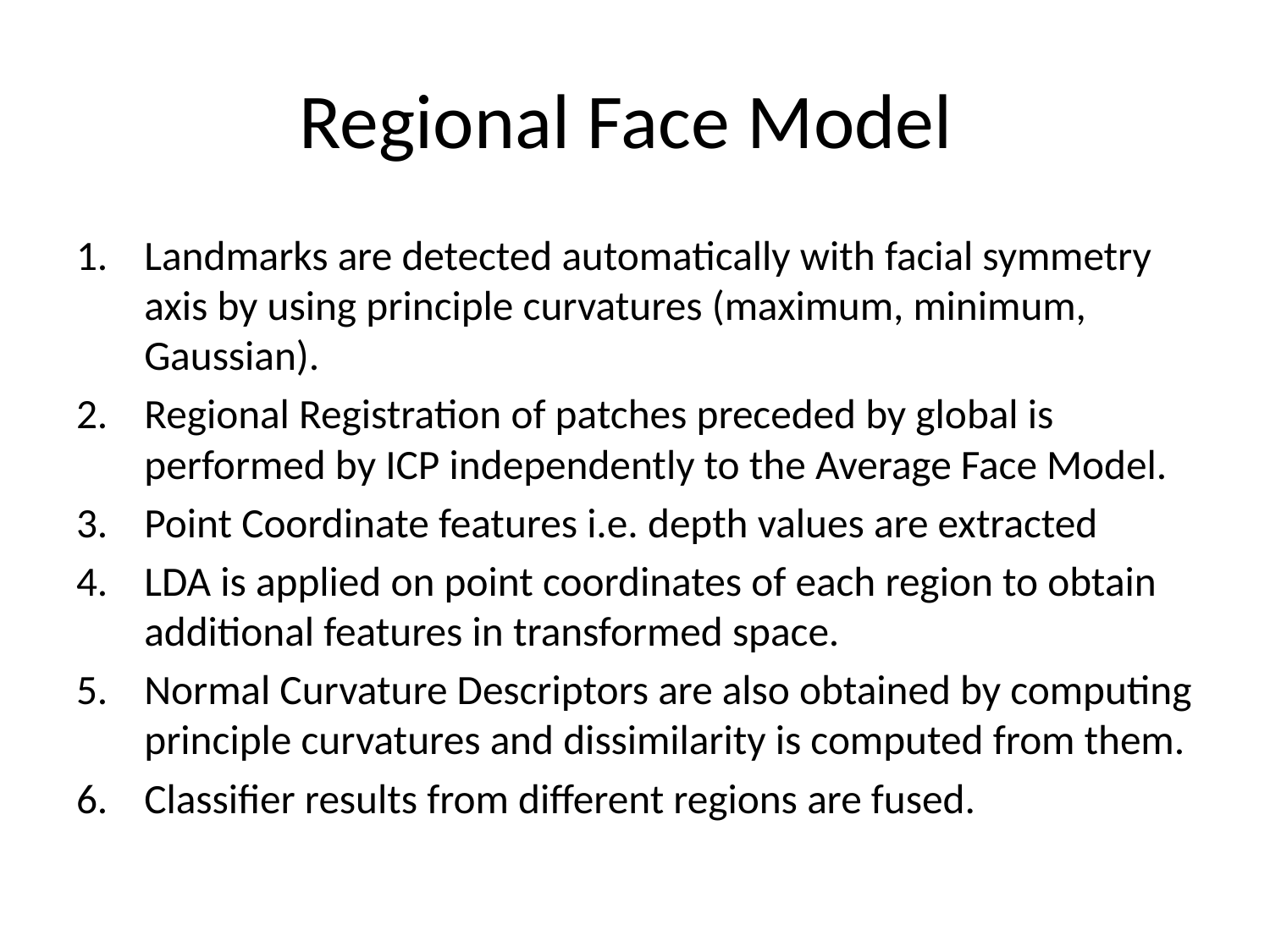

# Regional Face Model
Landmarks are detected automatically with facial symmetry axis by using principle curvatures (maximum, minimum, Gaussian).
Regional Registration of patches preceded by global is performed by ICP independently to the Average Face Model.
Point Coordinate features i.e. depth values are extracted
LDA is applied on point coordinates of each region to obtain additional features in transformed space.
Normal Curvature Descriptors are also obtained by computing principle curvatures and dissimilarity is computed from them.
Classifier results from different regions are fused.